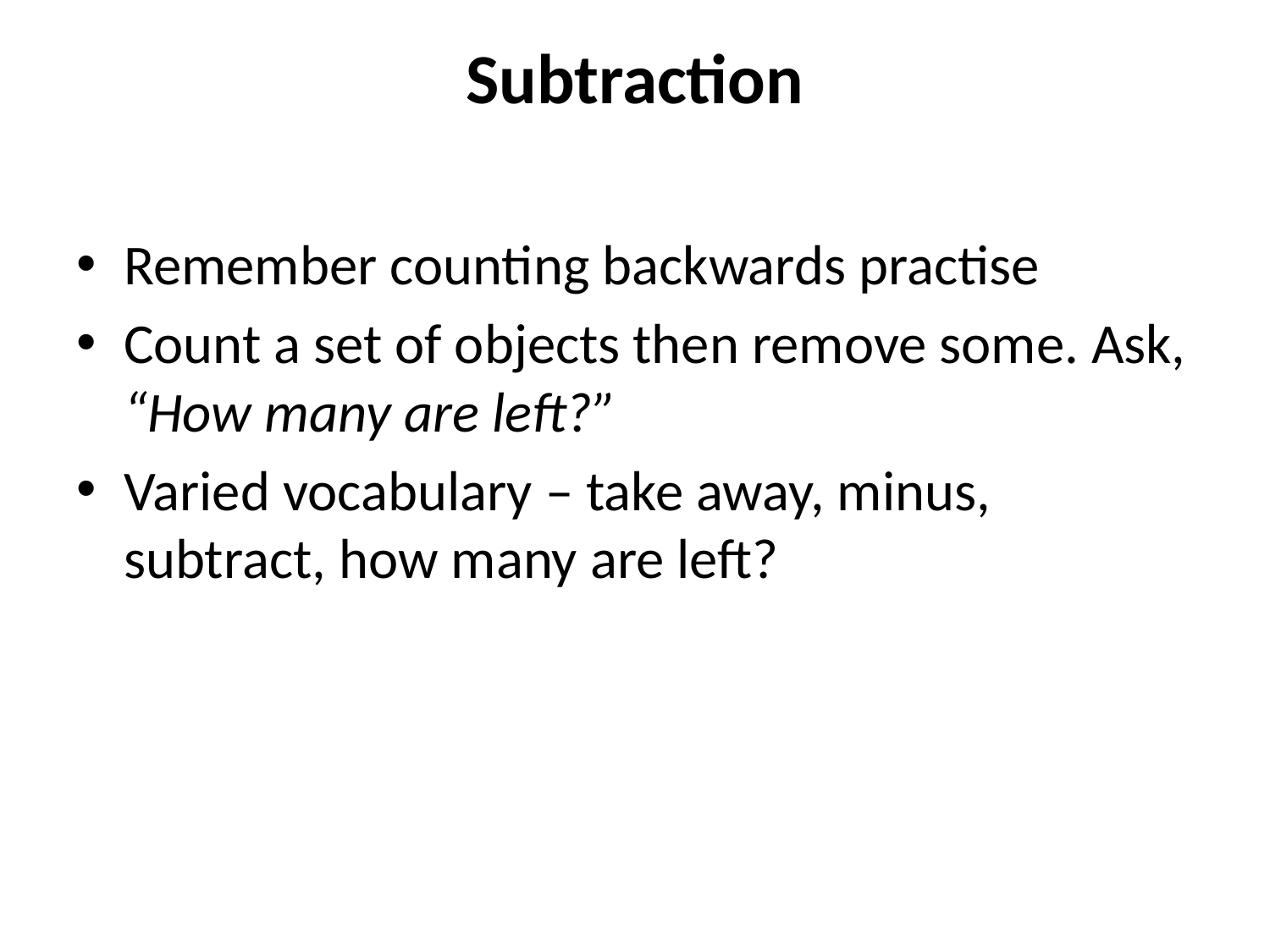

# Subtraction
Remember counting backwards practise
Count a set of objects then remove some. Ask, “How many are left?”
Varied vocabulary – take away, minus, subtract, how many are left?